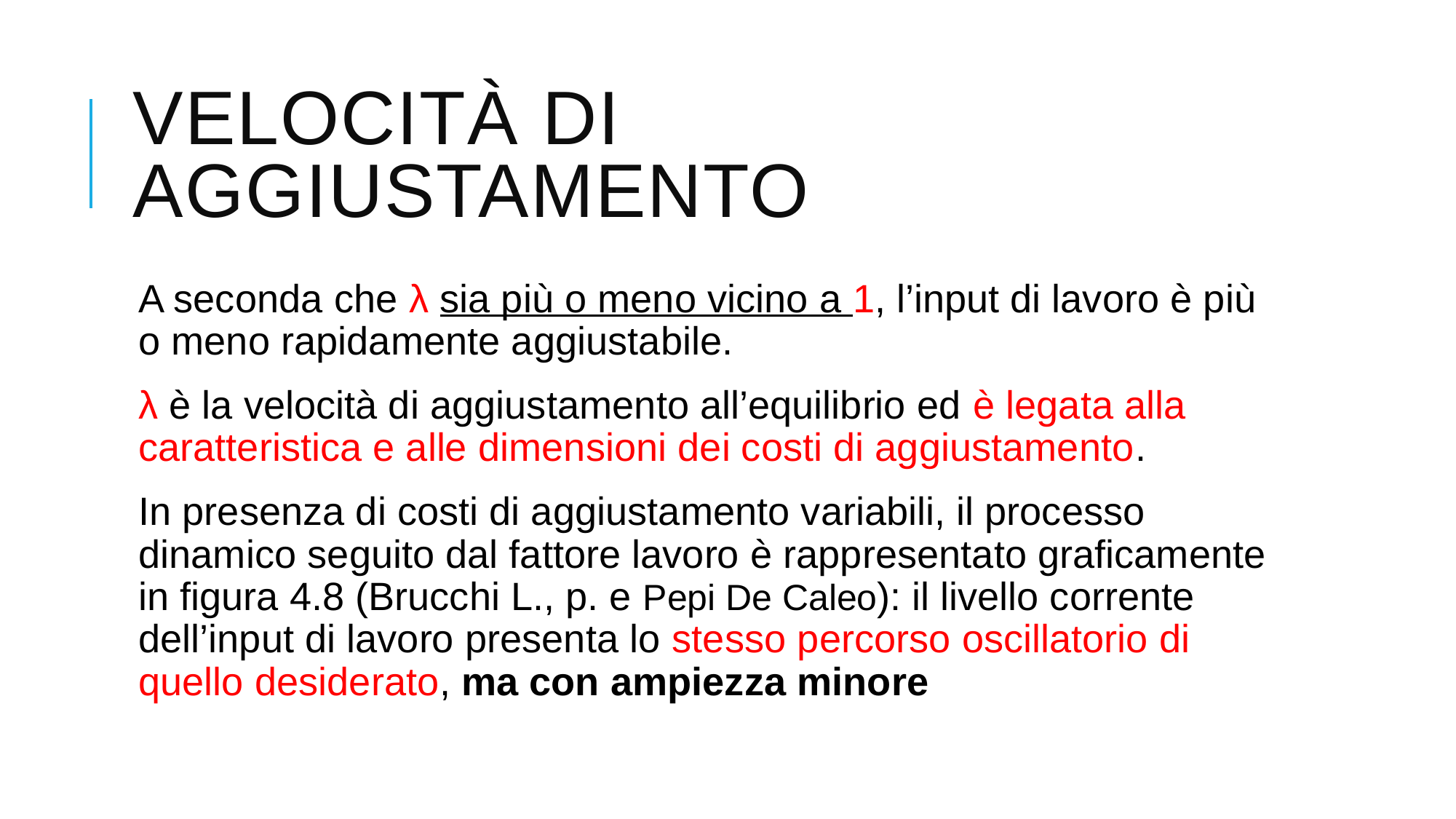

# Velocità di aggiustamento
A seconda che λ sia più o meno vicino a 1, l’input di lavoro è più o meno rapidamente aggiustabile.
λ è la velocità di aggiustamento all’equilibrio ed è legata alla caratteristica e alle dimensioni dei costi di aggiustamento.
In presenza di costi di aggiustamento variabili, il processo dinamico seguito dal fattore lavoro è rappresentato graficamente in figura 4.8 (Brucchi L., p. e Pepi De Caleo): il livello corrente dell’input di lavoro presenta lo stesso percorso oscillatorio di quello desiderato, ma con ampiezza minore